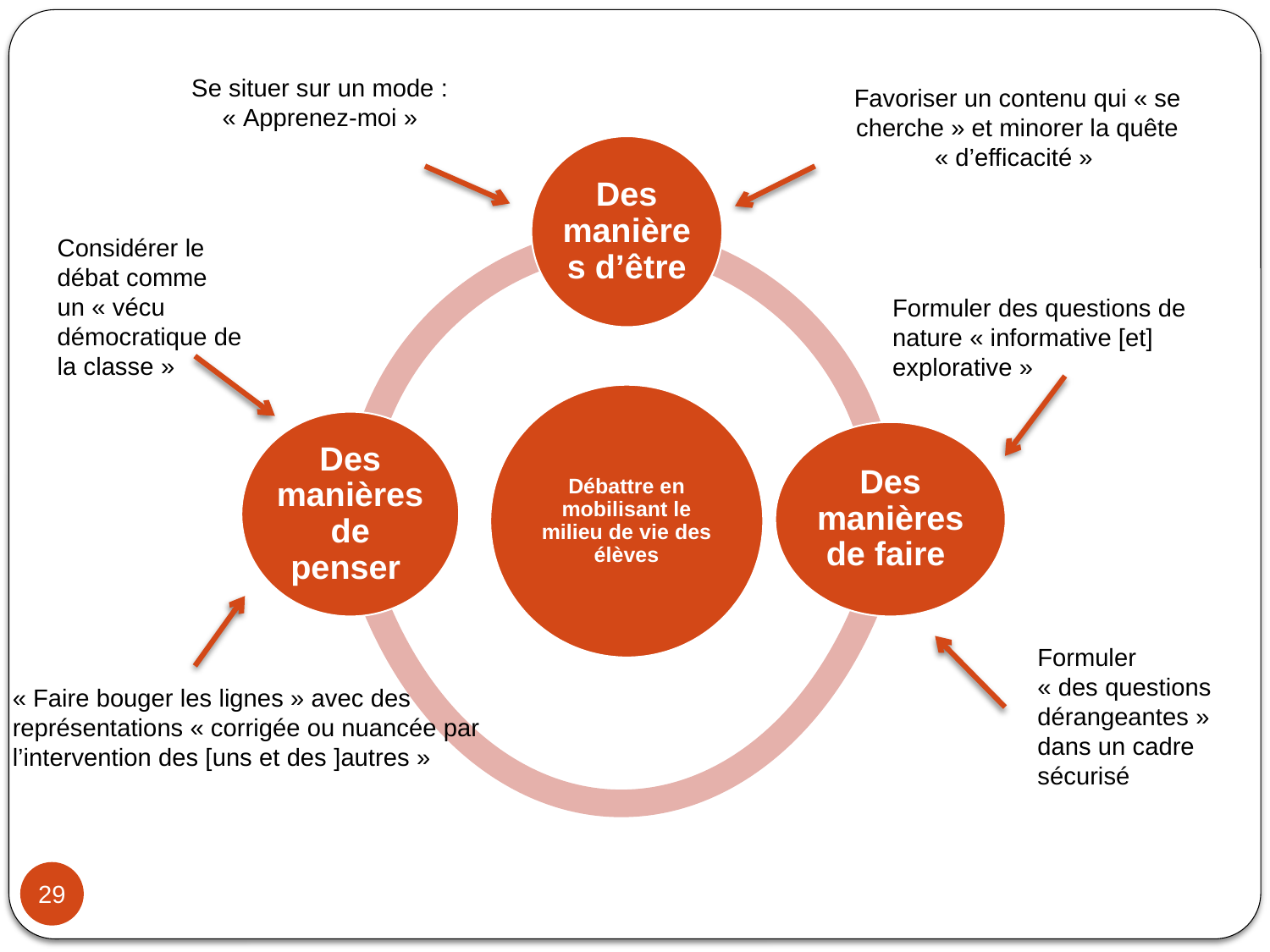

Se situer sur un mode : « Apprenez-moi »
Favoriser un contenu qui « se cherche » et minorer la quête « d’efficacité »
Débattre en mobilisant le milieu de vie des élèves
Des manières d’être
Des manières de faire
Des manières de penser
Considérer le débat comme
un « vécu démocratique de la classe »
Formuler des questions de nature « informative [et] explorative »
Formuler
« des questions dérangeantes » dans un cadre sécurisé
« Faire bouger les lignes » avec des représentations « corrigée ou nuancée par l’intervention des [uns et des ]autres »
29